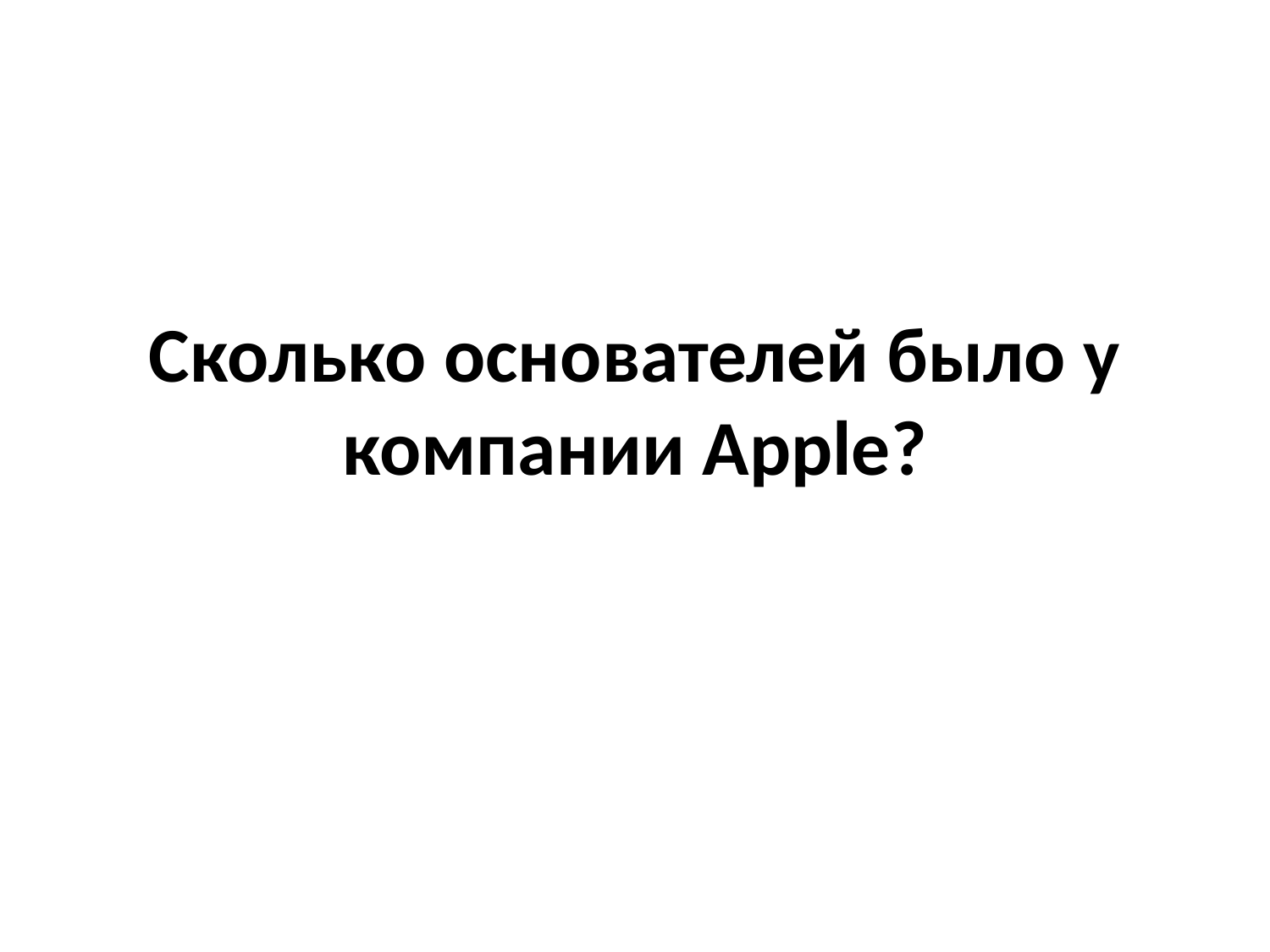

# Сколько основателей было у компании Apple?